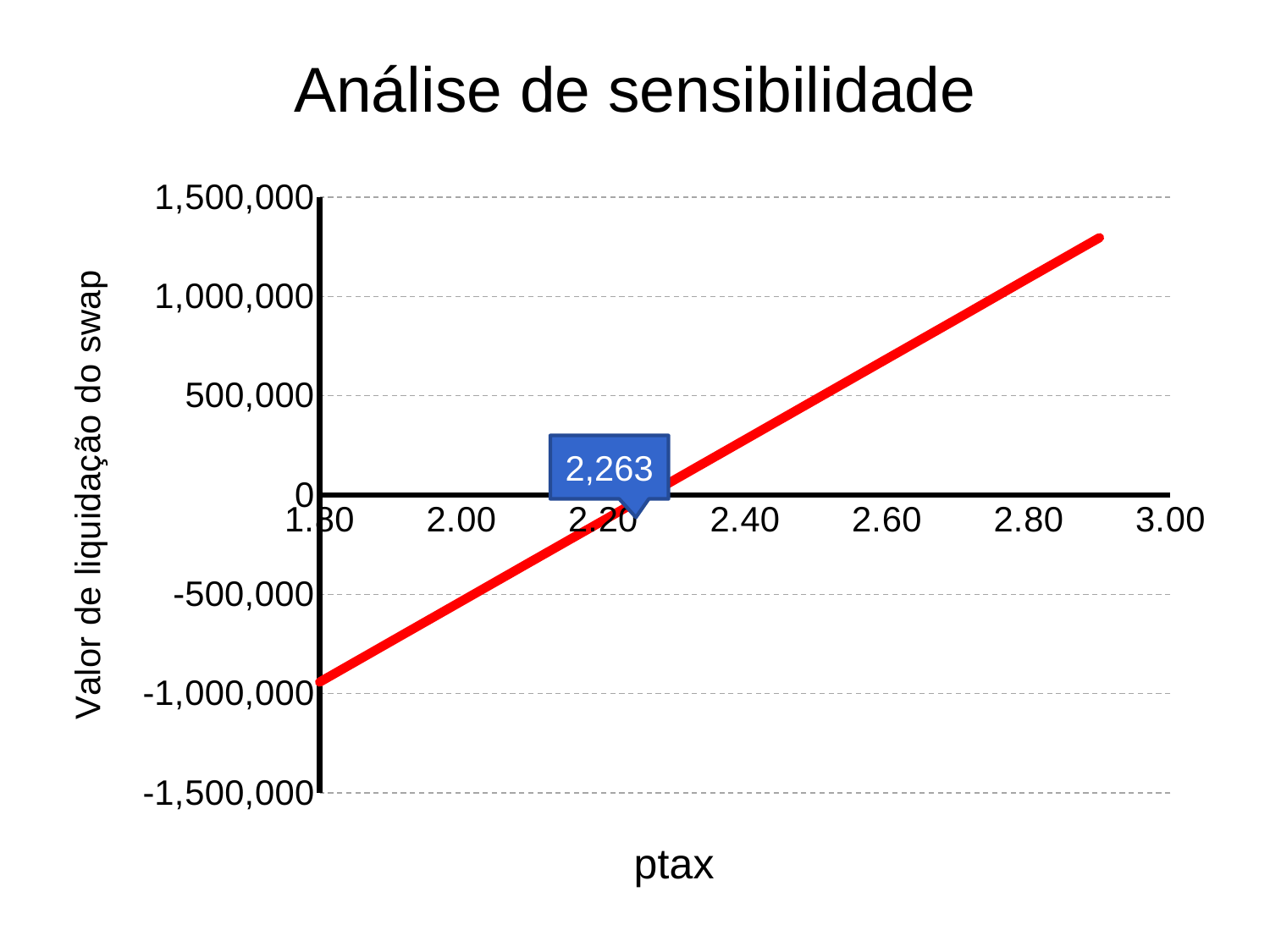

# Análise de sensibilidade

### Chart

| Category | Liquidação Swap |
|---|---|
2,263